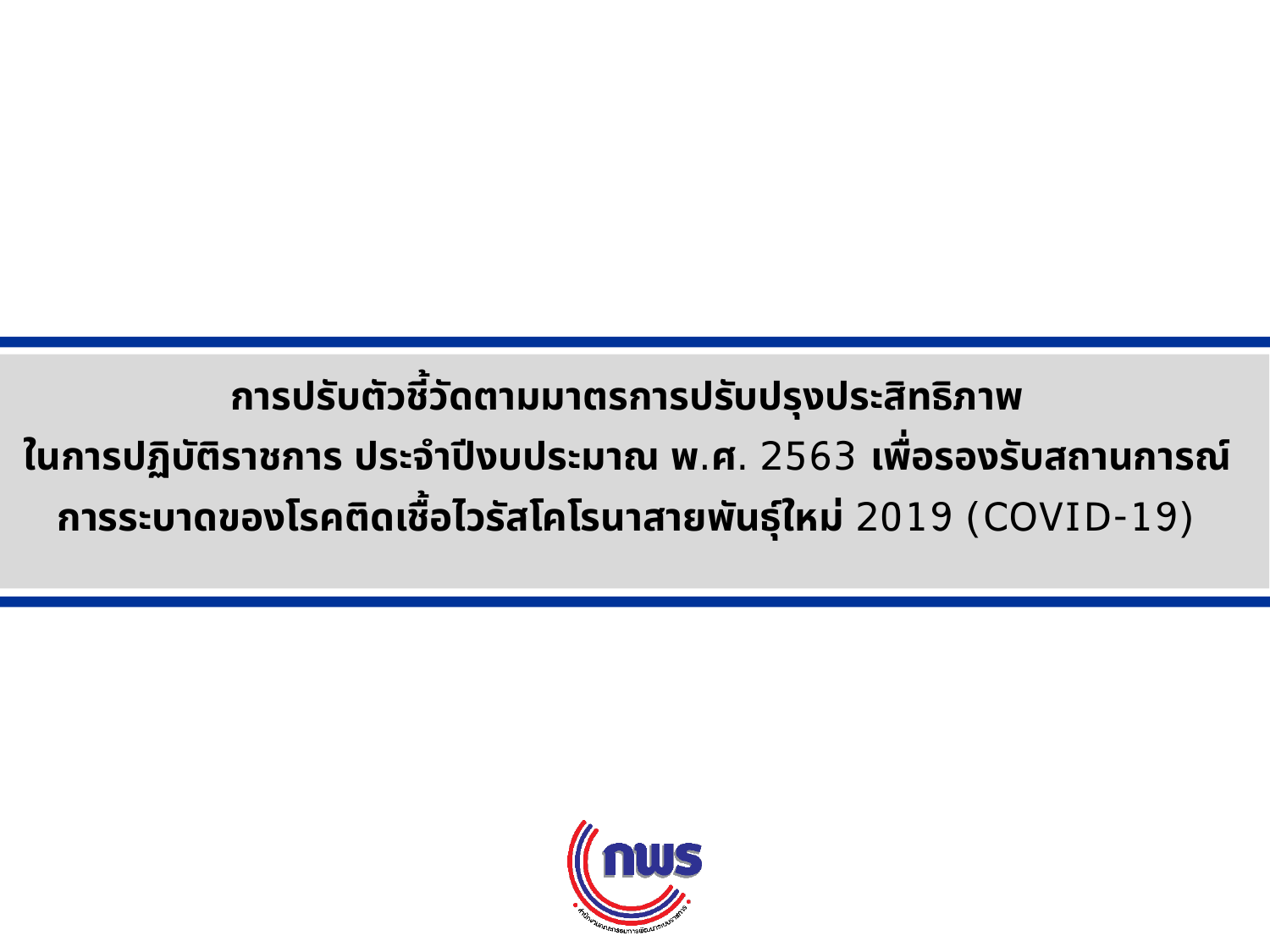

การปรับตัวชี้วัดตามมาตรการปรับปรุงประสิทธิภาพ
ในการปฏิบัติราชการ ประจำปีงบประมาณ พ.ศ. 2563 เพื่อรองรับสถานการณ์การระบาดของโรคติดเชื้อไวรัสโคโรนาสายพันธุ์ใหม่ 2019 (COVID-19)